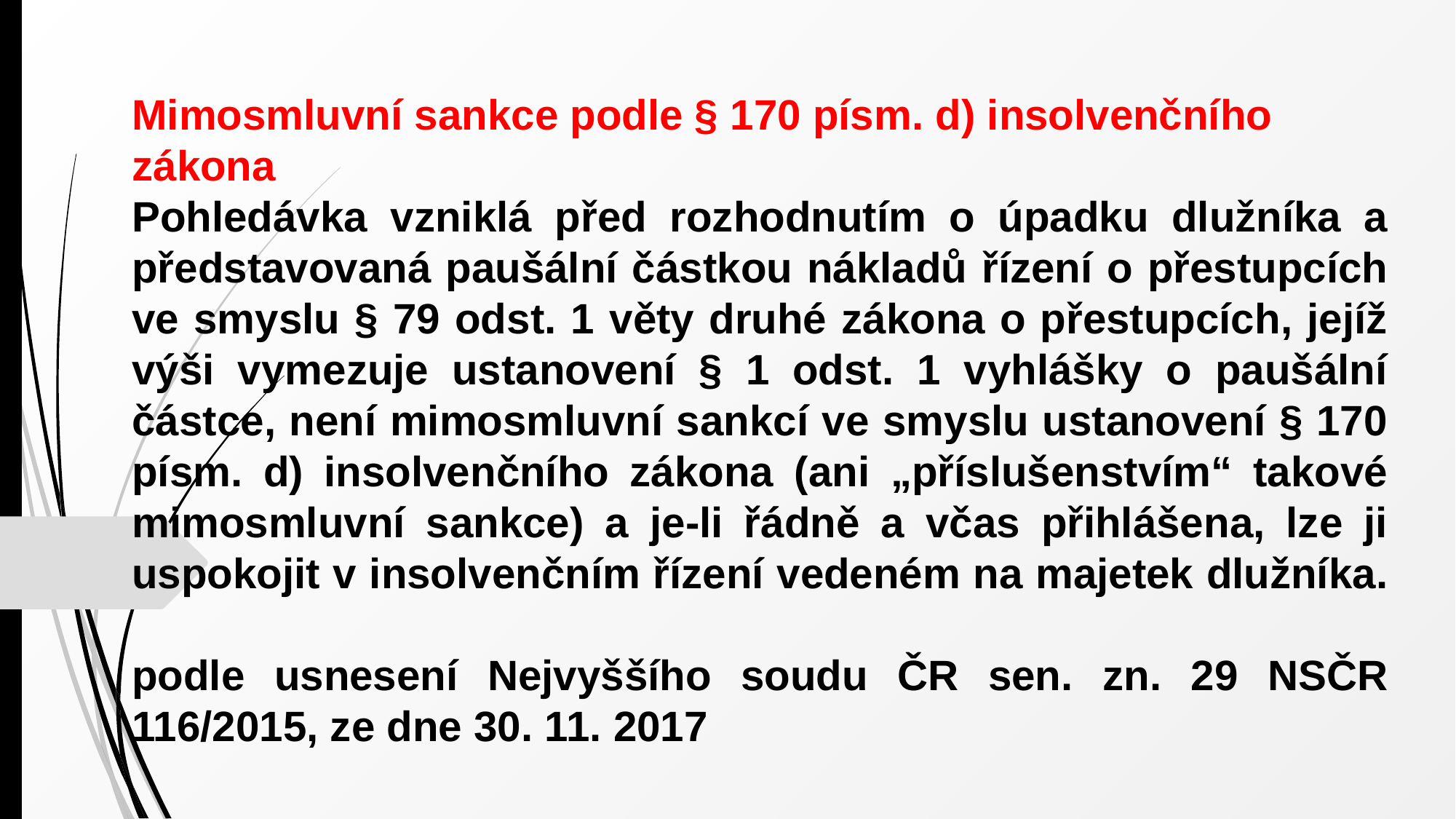

Mimosmluvní sankce podle § 170 písm. d) insolvenčního zákona
Pohledávka vzniklá před rozhodnutím o úpadku dlužníka a představovaná paušální částkou nákladů řízení o přestupcích ve smyslu § 79 odst. 1 věty druhé zákona o přestupcích, jejíž výši vymezuje ustanovení § 1 odst. 1 vyhlášky o paušální částce, není mimosmluvní sankcí ve smyslu ustanovení § 170 písm. d) insolvenčního zákona (ani „příslušenstvím“ takové mimosmluvní sankce) a je-li řádně a včas přihlášena, lze ji uspokojit v insolvenčním řízení vedeném na majetek dlužníka.
podle usnesení Nejvyššího soudu ČR sen. zn. 29 NSČR 116/2015, ze dne 30. 11. 2017